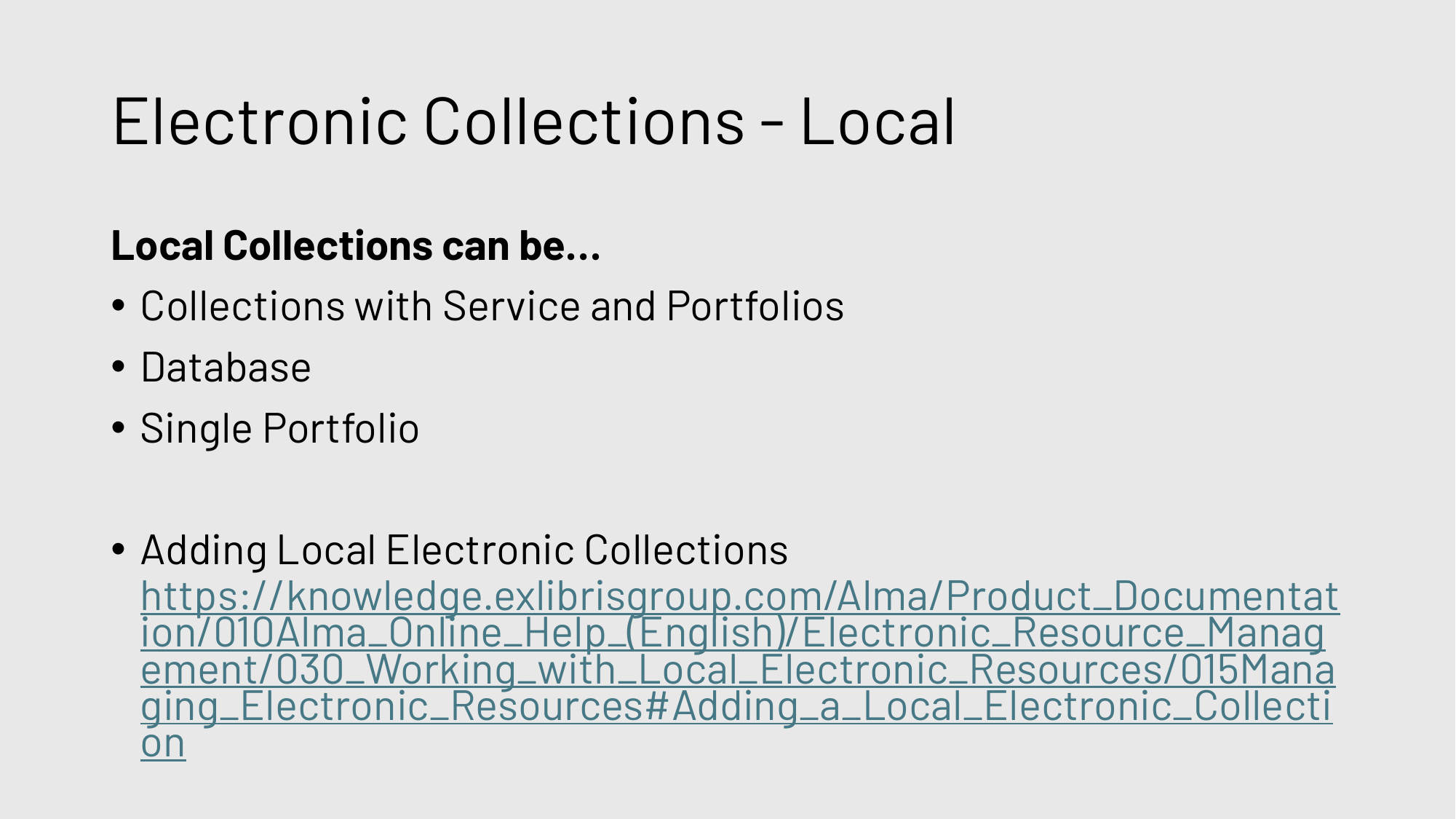

# Electronic Collections - Local
Local Collections can be…
Collections with Service and Portfolios
Database
Single Portfolio

Adding Local Electronic Collections https://knowledge.exlibrisgroup.com/Alma/Product_Documentation/010Alma_Online_Help_(English)/Electronic_Resource_Management/030_Working_with_Local_Electronic_Resources/015Managing_Electronic_Resources#Adding_a_Local_Electronic_Collection